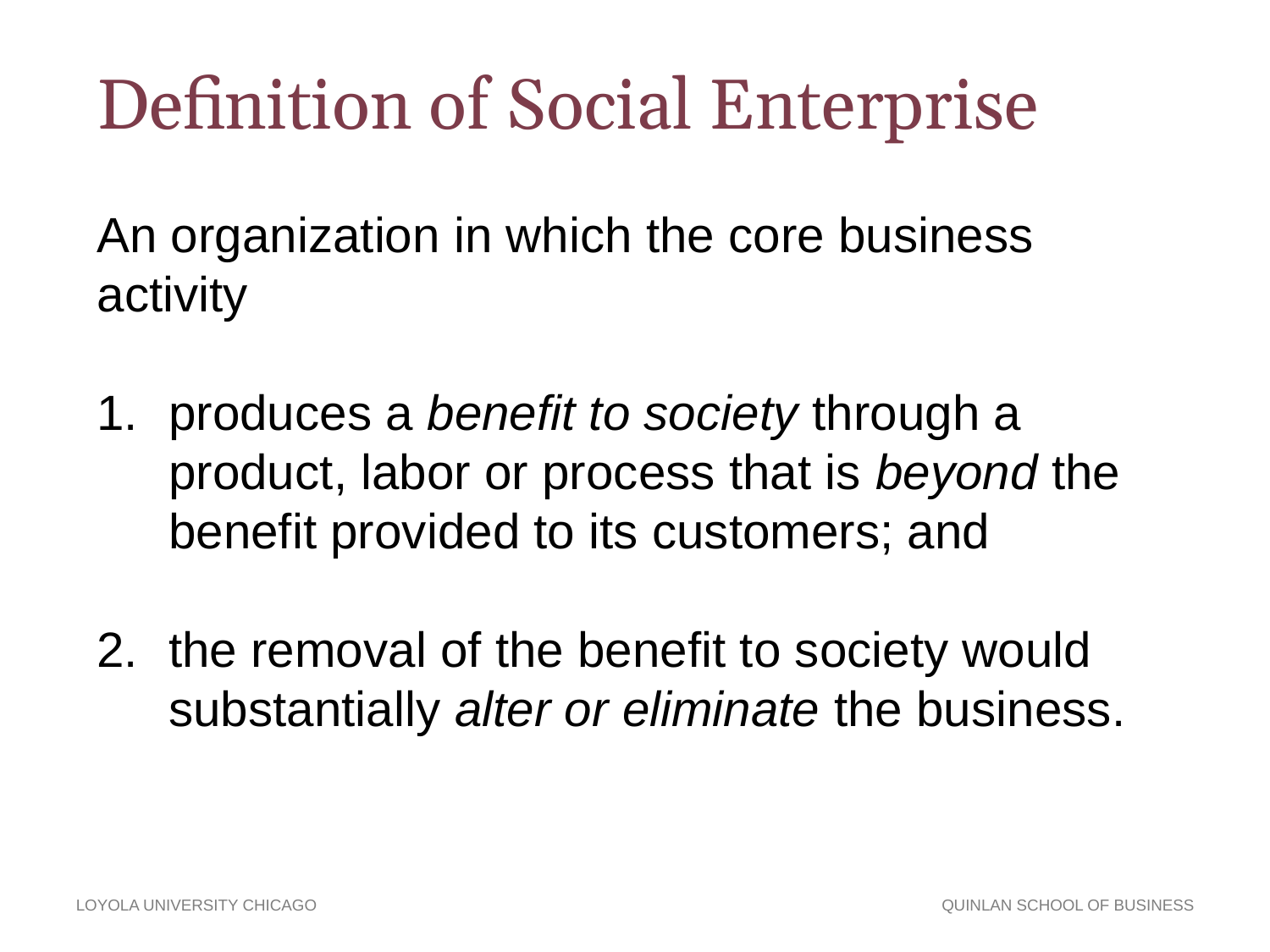

Definition of Social Enterprise
An organization in which the core business activity

produces a benefit to society through a product, labor or process that is beyond the benefit provided to its customers; and

the removal of the benefit to society would substantially alter or eliminate the business.
LOYOLA UNIVERSITY CHICAGO
QUINLAN SCHOOL OF BUSINESS